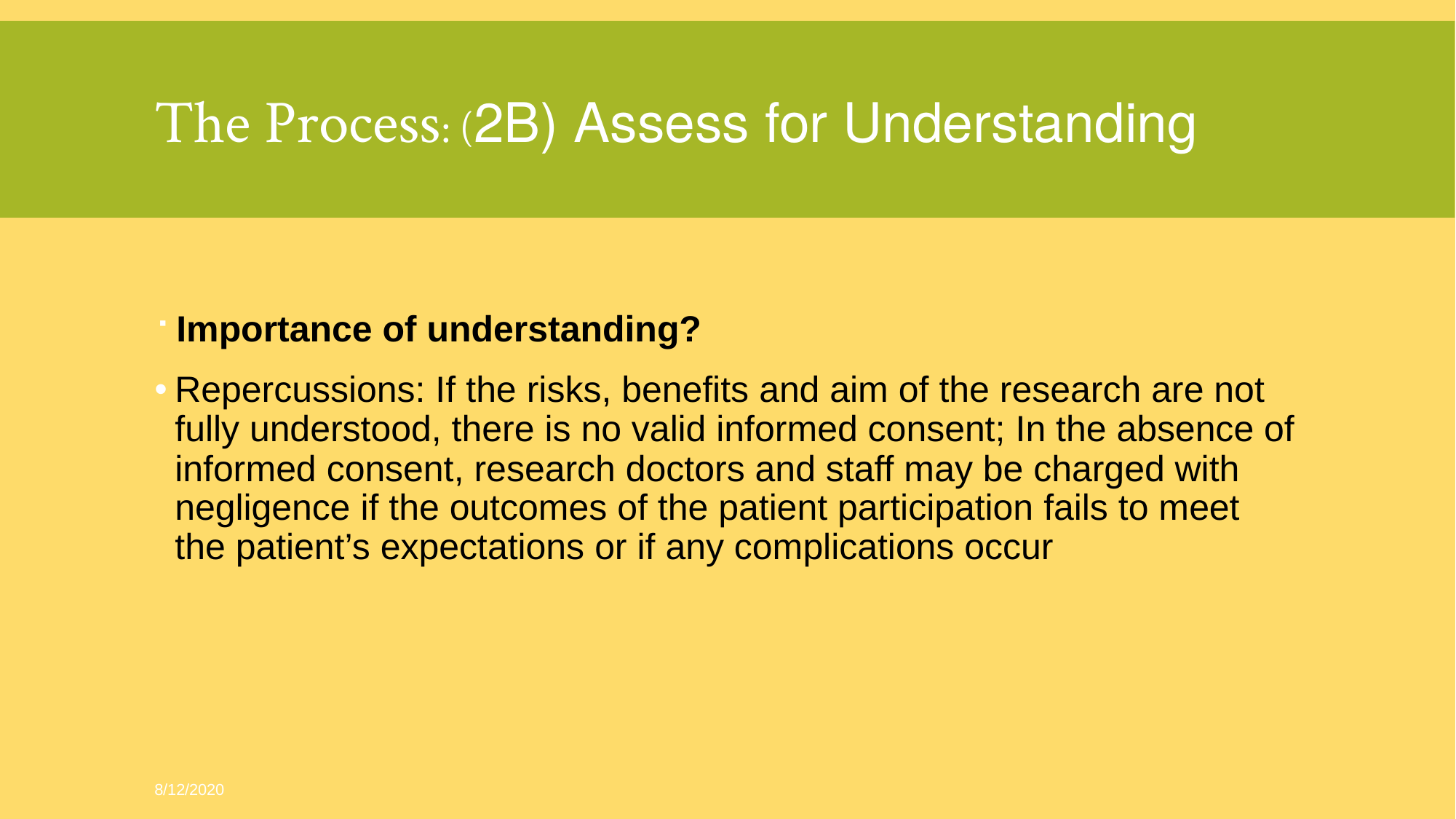

# The Process: (2B) Assess for Understanding

Importance of understanding?
Repercussions: If the risks, benefits and aim of the research are not fully understood, there is no valid informed consent; In the absence of informed consent, research doctors and staff may be charged with negligence if the outcomes of the patient participation fails to meet the patient’s expectations or if any complications occur

8/12/2020